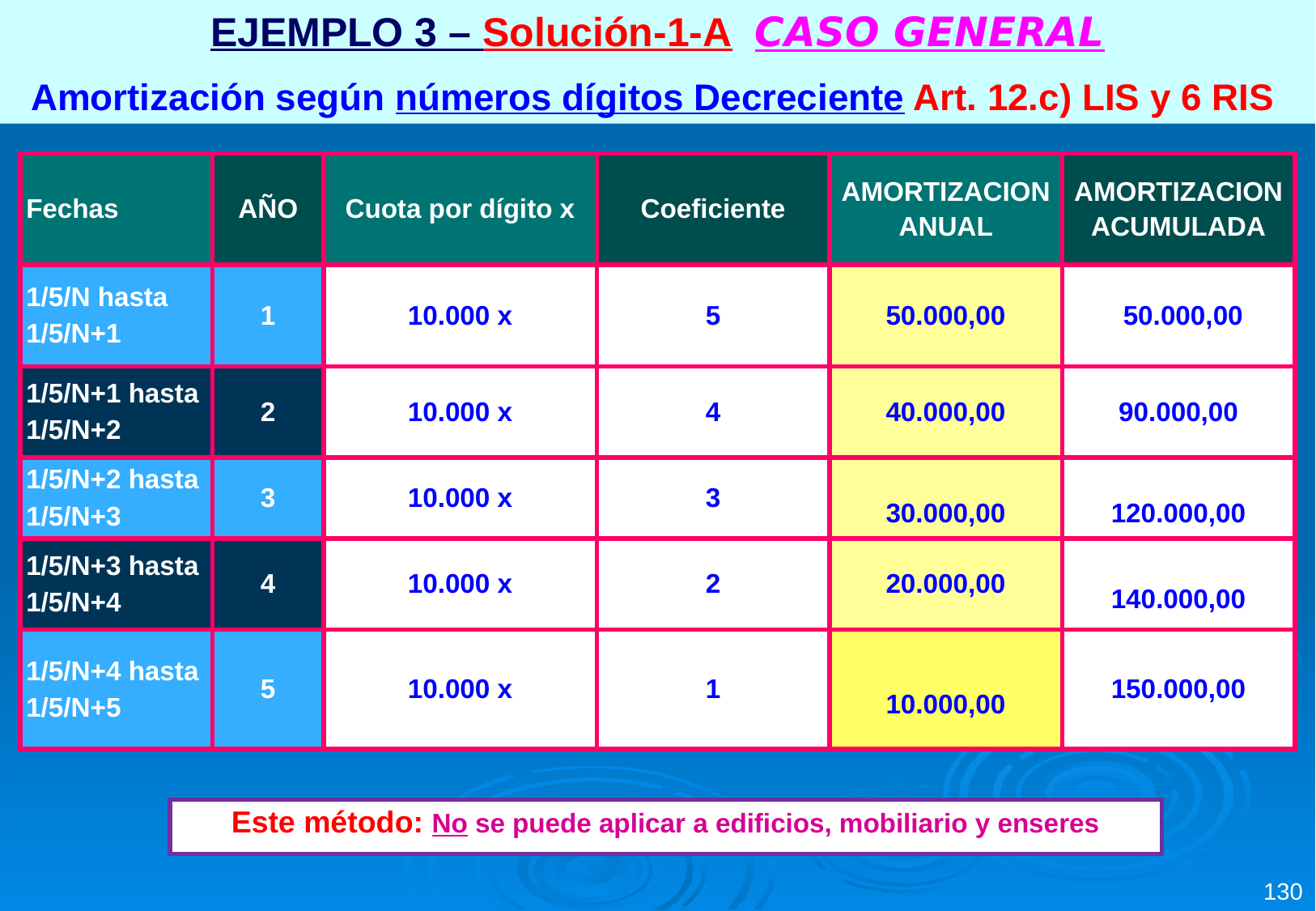

EJEMPLO 3 – Solución-1-A  CASO GENERAL
Amortización según números dígitos Decreciente Art. 12.c) LIS y 6 RIS
| Fechas | AÑO | Cuota por dígito x | Coeficiente | AMORTIZACION ANUAL | AMORTIZACION ACUMULADA |
| --- | --- | --- | --- | --- | --- |
| 1/5/N hasta 1/5/N+1 | 1 | 10.000 x | 5 | 50.000,00 | 50.000,00 |
| 1/5/N+1 hasta 1/5/N+2 | 2 | 10.000 x | 4 | 40.000,00 | 90.000,00 |
| 1/5/N+2 hasta 1/5/N+3 | 3 | 10.000 x | 3 | 30.000,00 | 120.000,00 |
| 1/5/N+3 hasta 1/5/N+4 | 4 | 10.000 x | 2 | 20.000,00 | 140.000,00 |
| 1/5/N+4 hasta 1/5/N+5 | 5 | 10.000 x | 1 | 10.000,00 | 150.000,00 |
| Este método: No se puede aplicar a edificios, mobiliario y enseres |
| --- |
130